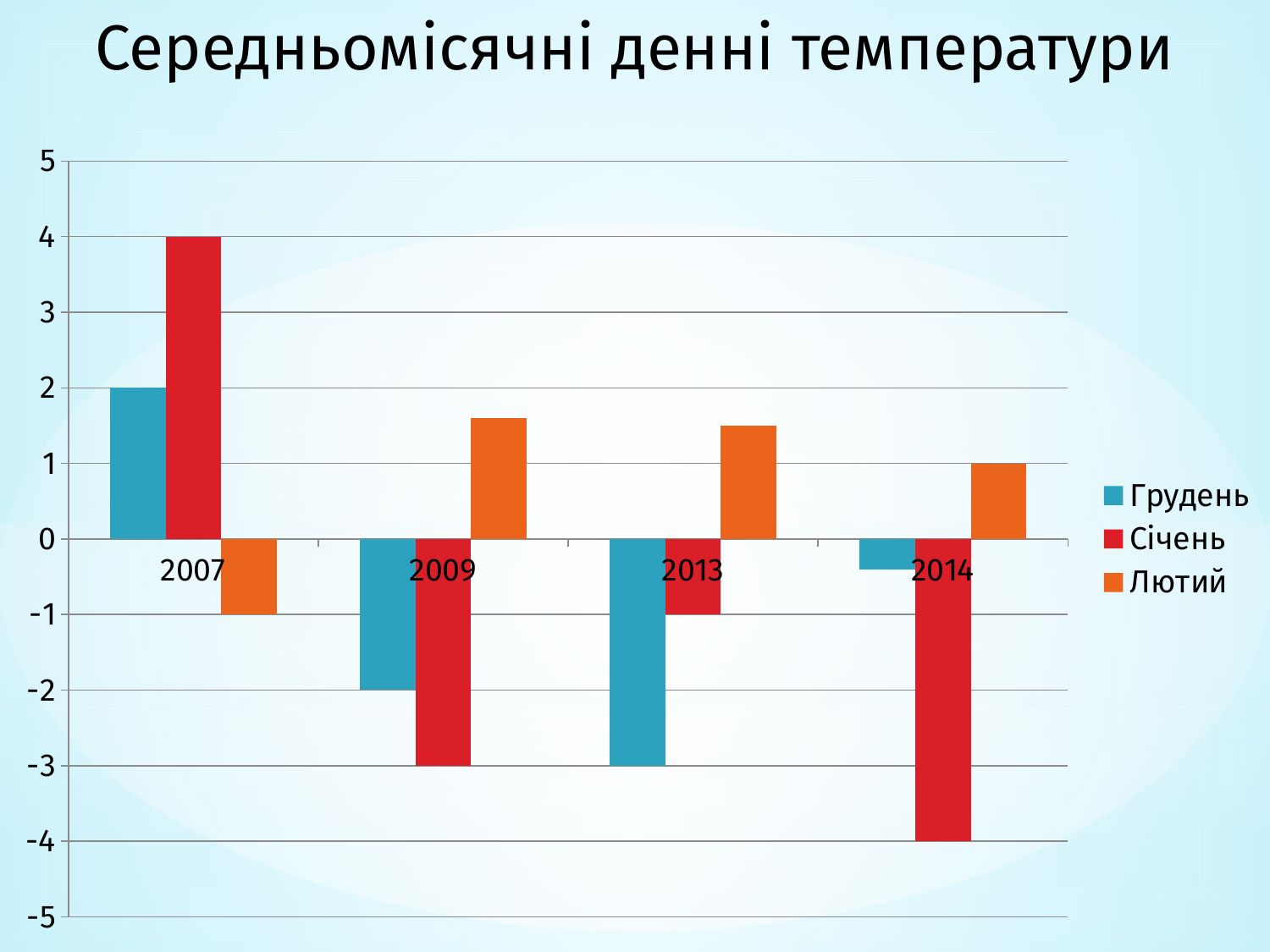

# Середньомісячні денні температури

### Chart

| Category | Грудень | Січень | Лютий |
|---|---|---|---|
| 2007 | 2.0 | 4.0 | -1.0 |
| 2009 | -2.0 | -3.0 | 1.6 |
| 2013 | -3.0 | -1.0 | 1.5 |
| 2014 | -0.4 | -4.0 | 1.0 |